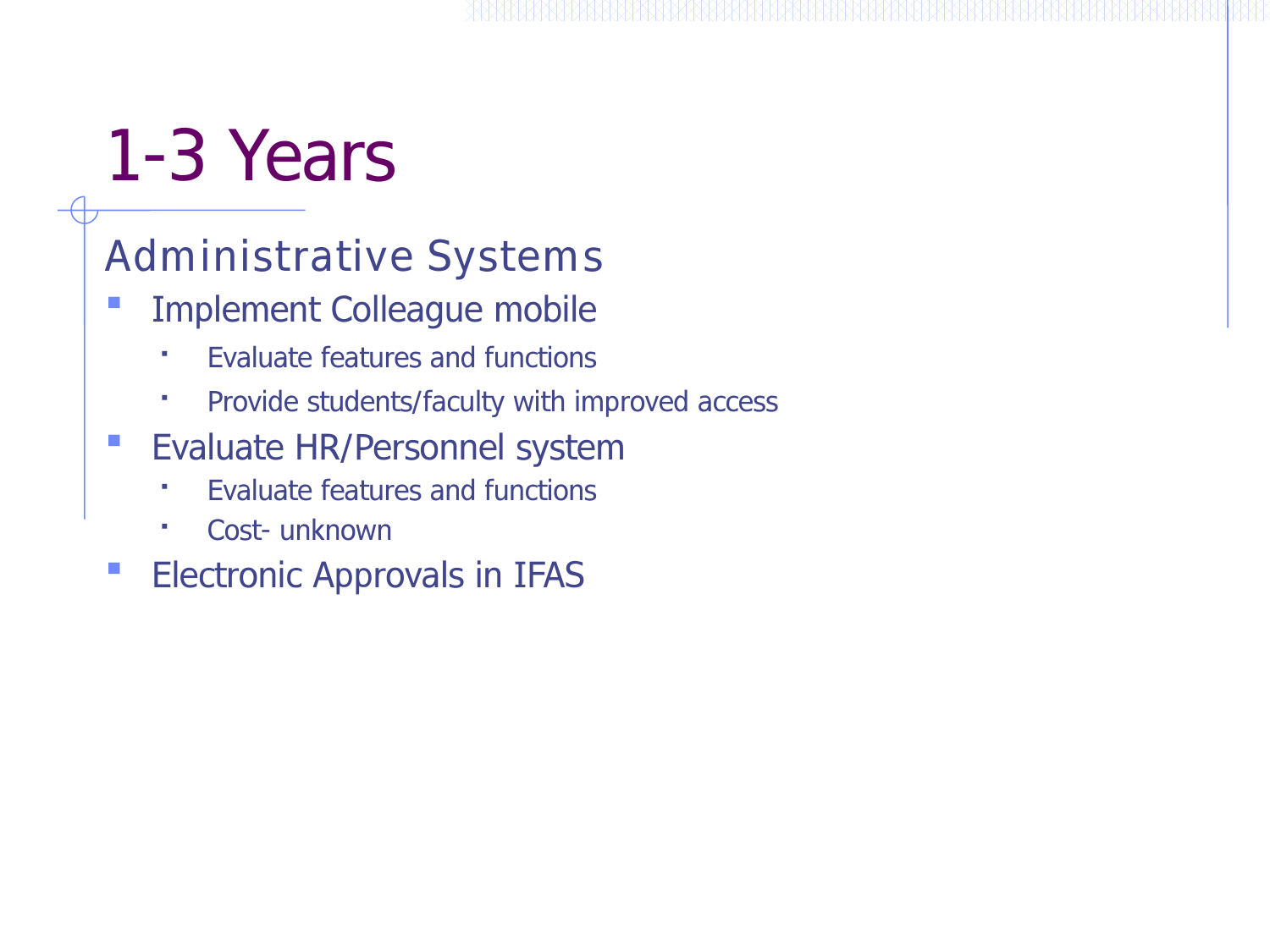

# 1-3 Years
Administrative Systems
Implement Colleague mobile
Evaluate features and functions
Provide students/faculty with improved access
Evaluate HR/Personnel system
Evaluate features and functions
Cost- unknown
Electronic Approvals in IFAS